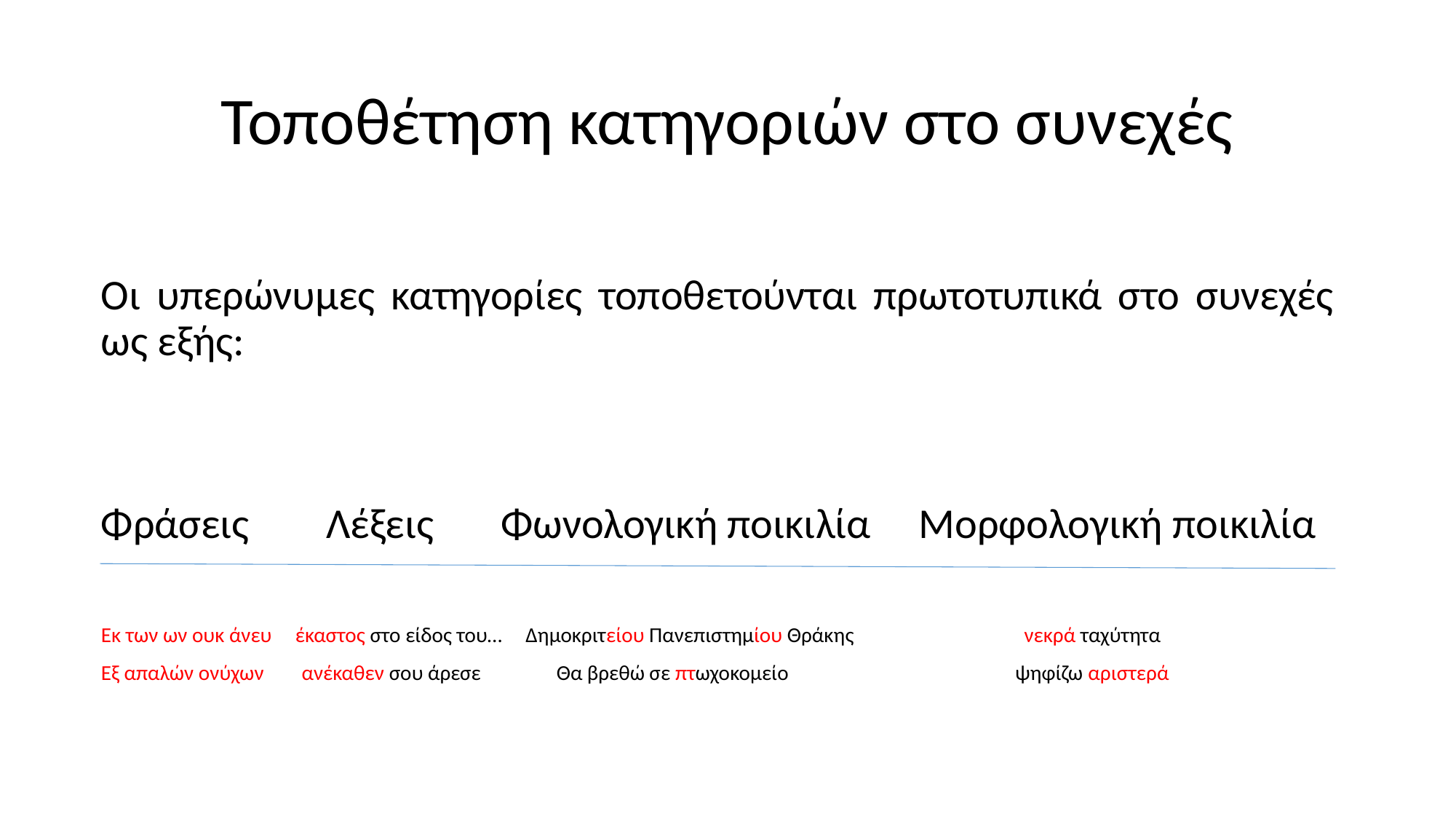

# Τοποθέτηση κατηγοριών στο συνεχές

Οι υπερώνυμες κατηγορίες τοποθετούνται πρωτοτυπικά στο συνεχές ως εξής:

Φράσεις        Λέξεις       Φωνολογική ποικιλία     Μορφολογική ποικιλία

Εκ των ων ουκ άνευ     έκαστος στο είδος του…     Δημοκριτείου Πανεπιστημίου Θράκης                                    νεκρά ταχύτητα
Εξ απαλών ονύχων        ανέκαθεν σου άρεσε                Θα βρεθώ σε πτωχοκομείο                                                ψηφίζω αριστερά